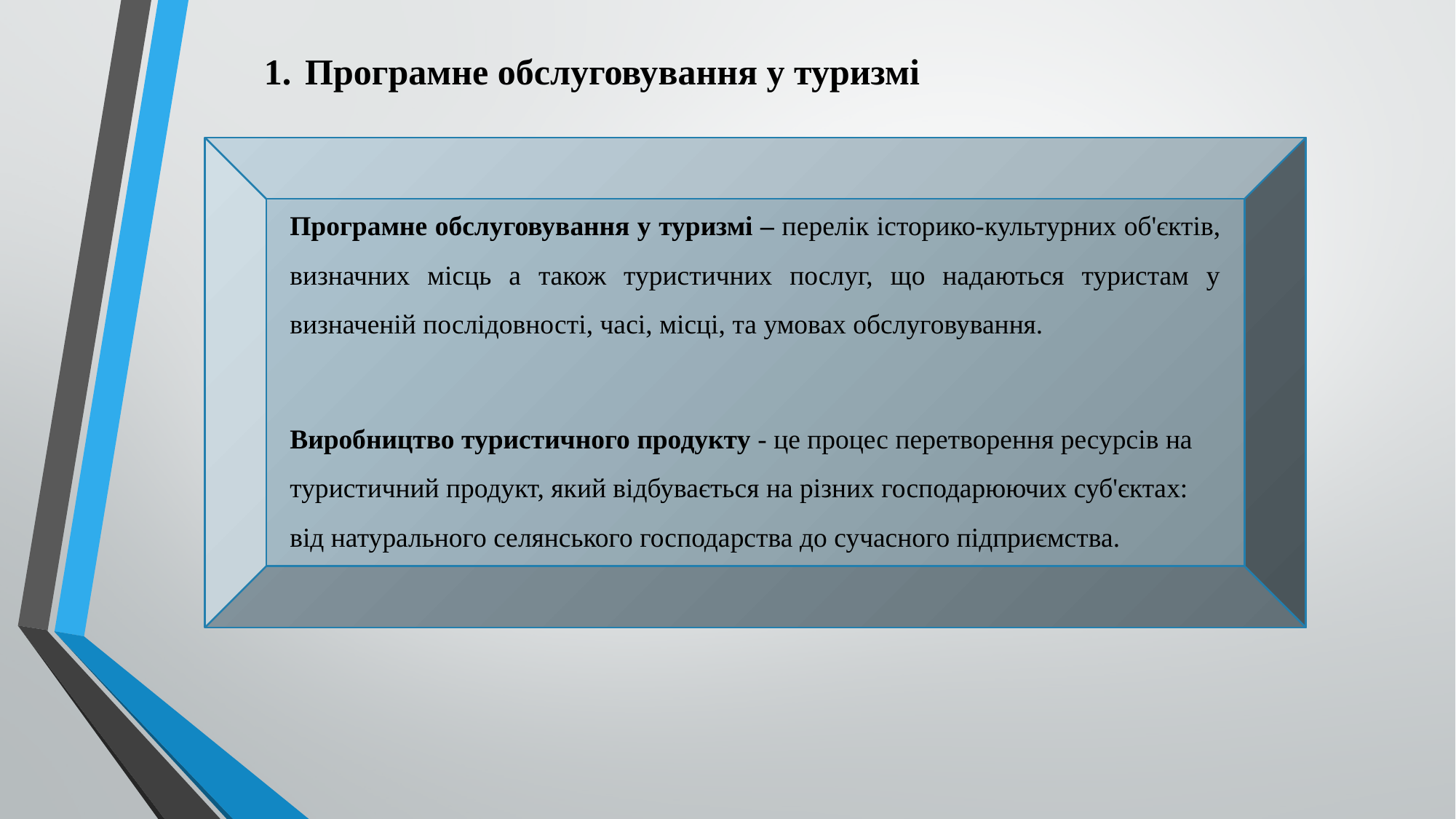

Програмне обслуговування у туризмі

Програмне обслуговування у туризмі – перелік історико-культурних об'єктів, визначних місць а також туристичних послуг, що надаються туристам у визначеній послідовності, часі, місці, та умовах обслуговування.

Виробництво туристичного продукту - це процес перетворення ресурсів на туристичний продукт, який відбувається на різних господарюючих суб'єктах: від натурального селянського господарства до сучасного підприємства.